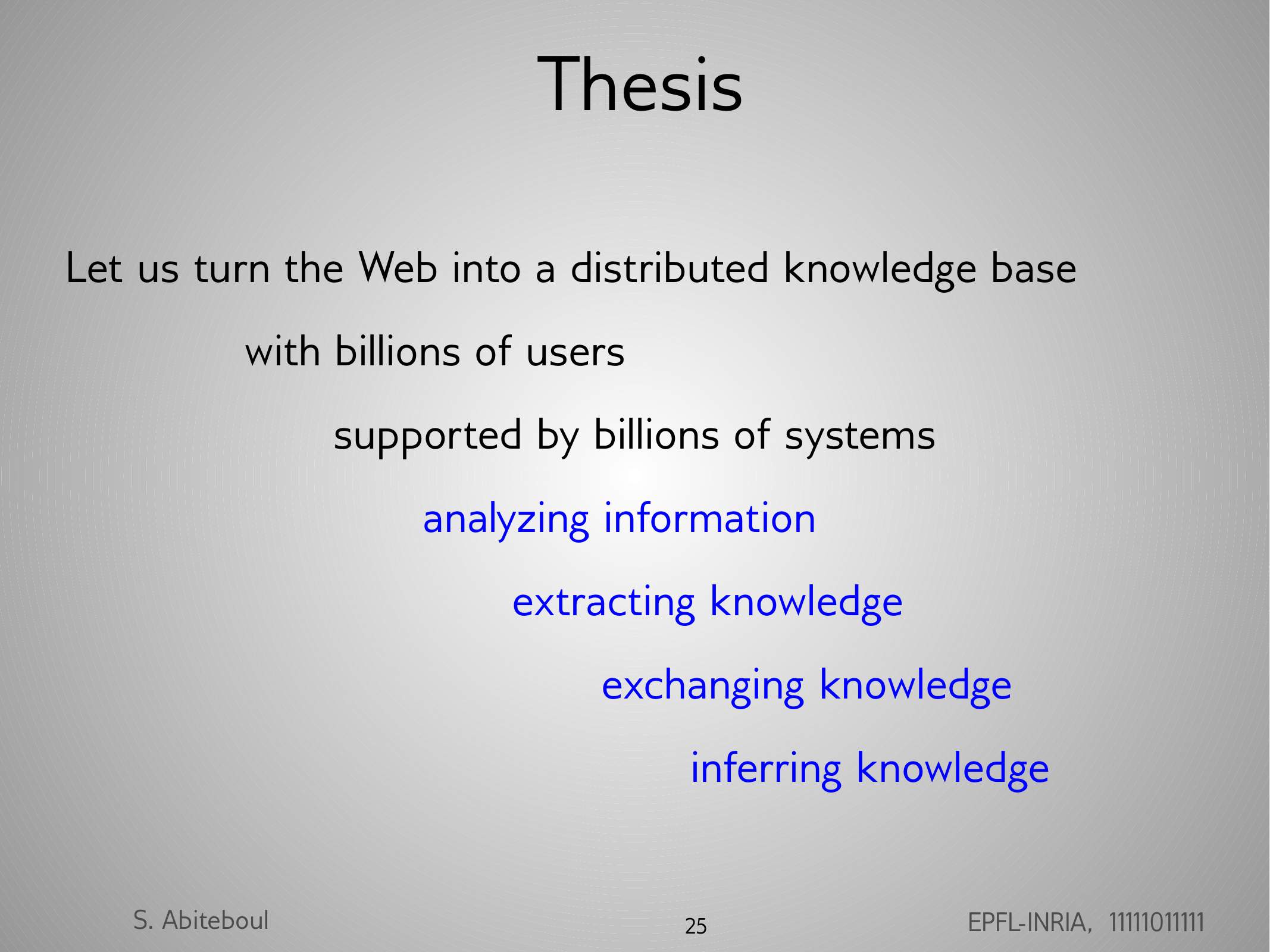

# Thesis
Let us turn the Web into a distributed knowledge base
		with billions of users
			supported by billions of systems
				analyzing information
					extracting knowledge
						exchanging knowledge
							inferring knowledge
25